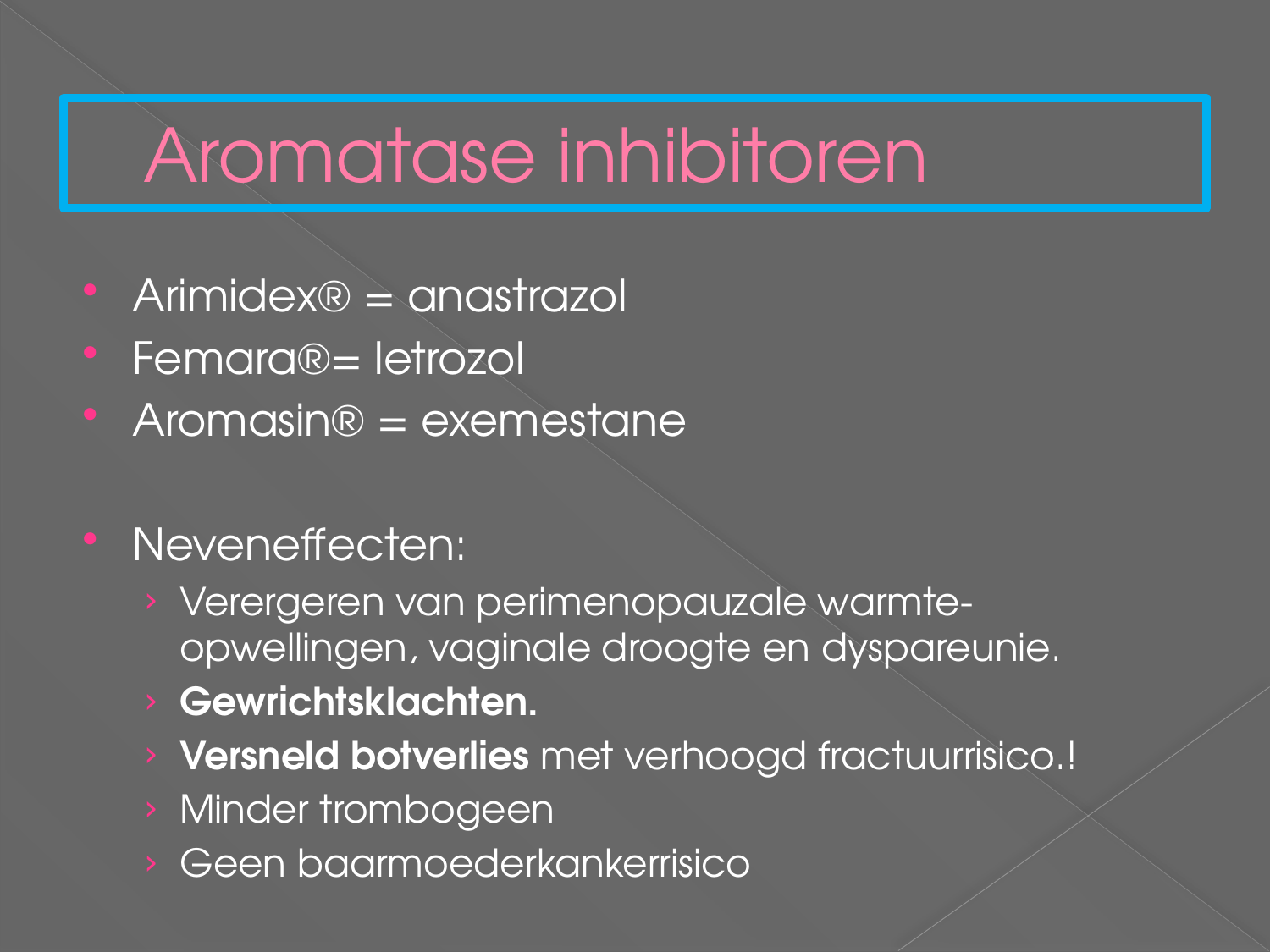

# Aromatase inhibitoren
Arimidex® = anastrazol
Femara®= letrozol
Aromasin® = exemestane

Neveneffecten:
Verergeren van perimenopauzale warmte-opwellingen, vaginale droogte en dyspareunie.
Gewrichtsklachten.
Versneld botverlies met verhoogd fractuurrisico.!
Minder trombogeen
Geen baarmoederkankerrisico